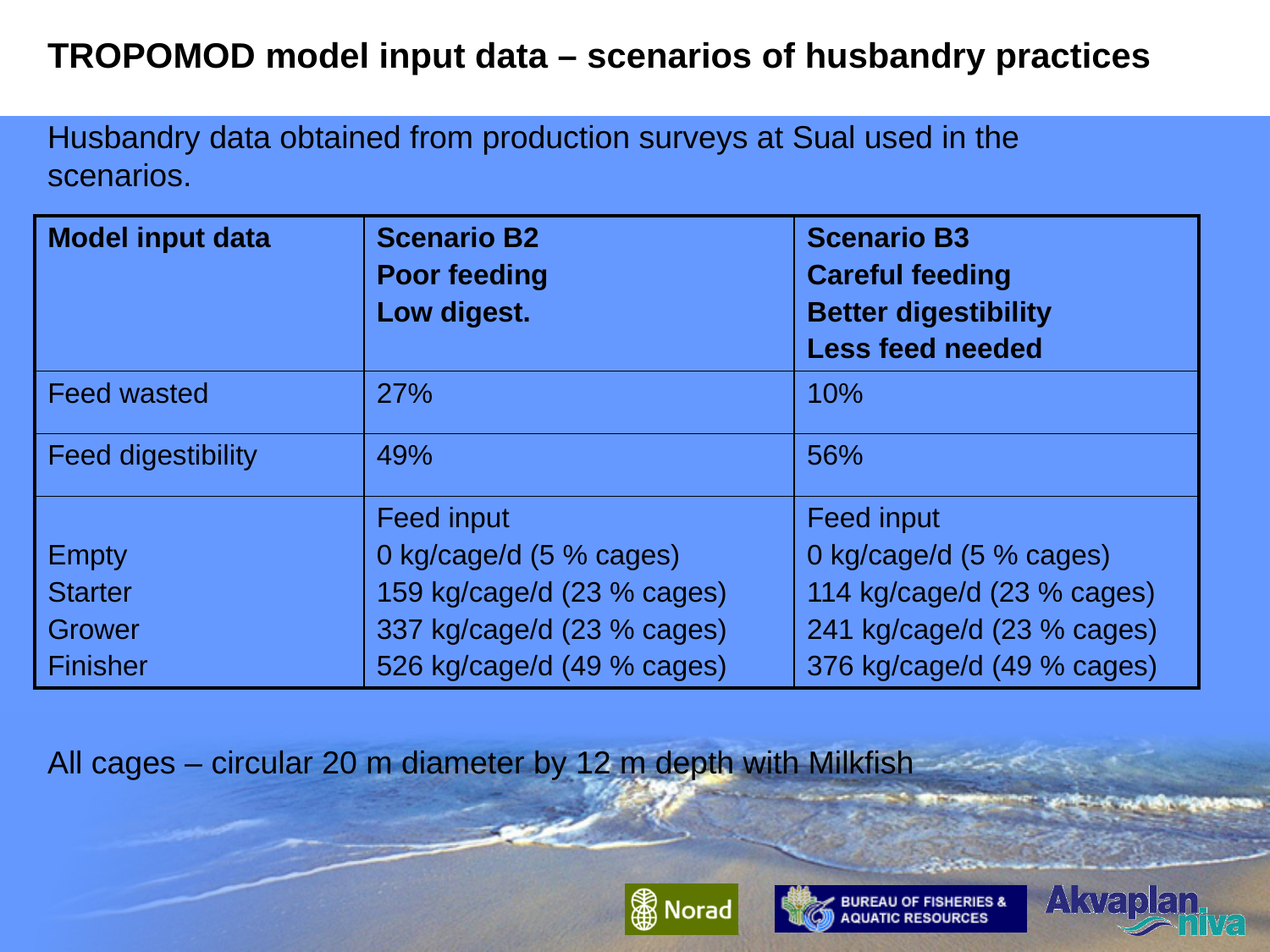

TROPOMOD model input data – scenarios of husbandry practices

Husbandry data obtained from production surveys at Sual used in the scenarios.
| Model input data | Scenario B2 Poor feeding Low digest. | Scenario B3 Careful feeding Better digestibility Less feed needed |
| --- | --- | --- |
| Feed wasted | 27% | 10% |
| Feed digestibility | 49% | 56% |
| Empty Starter Grower Finisher | Feed input 0 kg/cage/d (5 % cages) 159 kg/cage/d (23 % cages) 337 kg/cage/d (23 % cages) 526 kg/cage/d (49 % cages) | Feed input 0 kg/cage/d (5 % cages) 114 kg/cage/d (23 % cages) 241 kg/cage/d (23 % cages) 376 kg/cage/d (49 % cages) |
All cages – circular 20 m diameter by 12 m depth with Milkfish